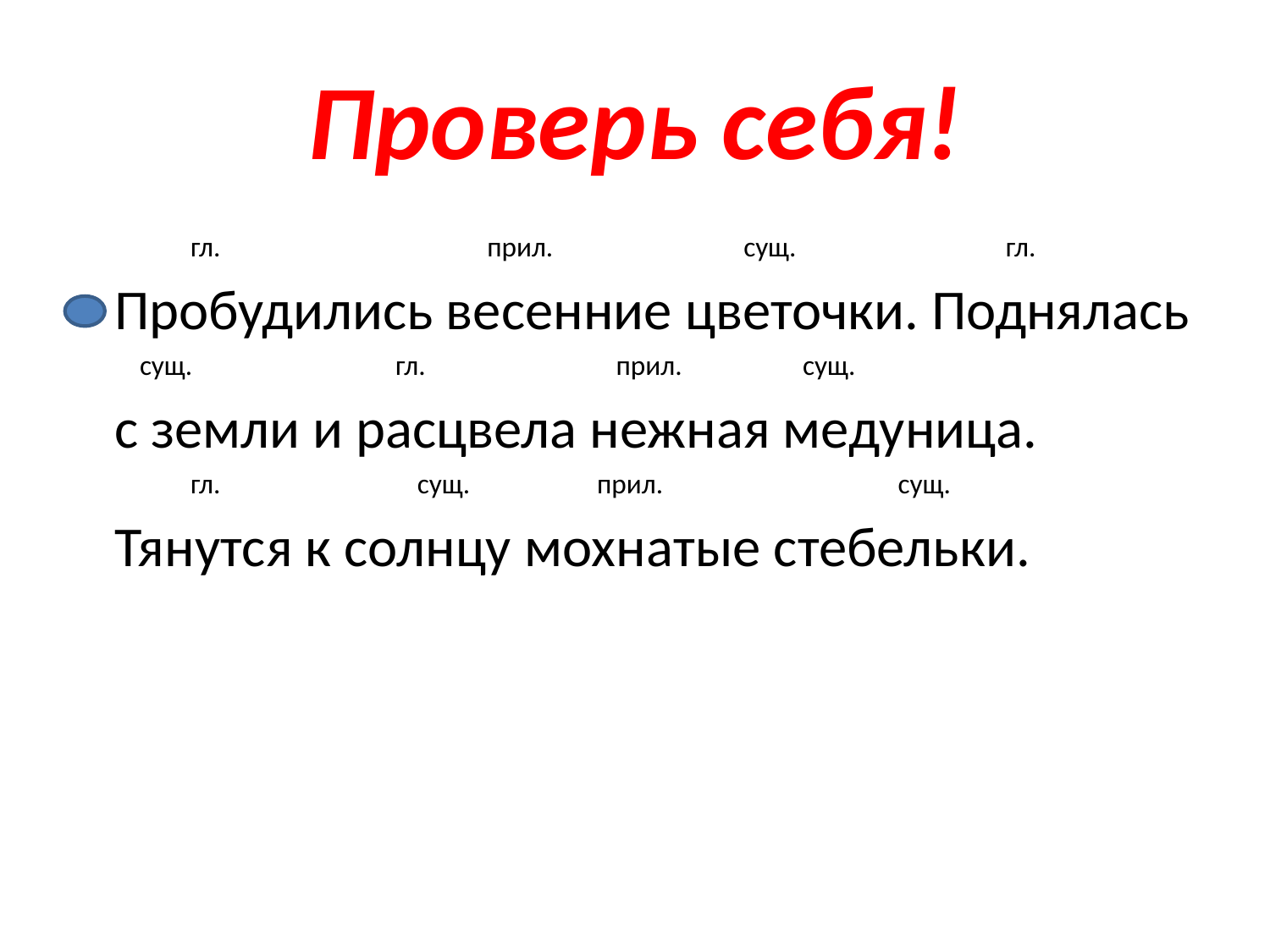

# Проверь себя!
                  гл.                                          прил.                              сущ.                                 гл.
   Пробудились весенние цветочки. Поднялась
          сущ.                                гл.                              прил.                   сущ.
   с земли и расцвела нежная медуница.
                  гл.                               сущ.                    прил.                                     сущ.
   Тянутся к солнцу мохнатые стебельки.